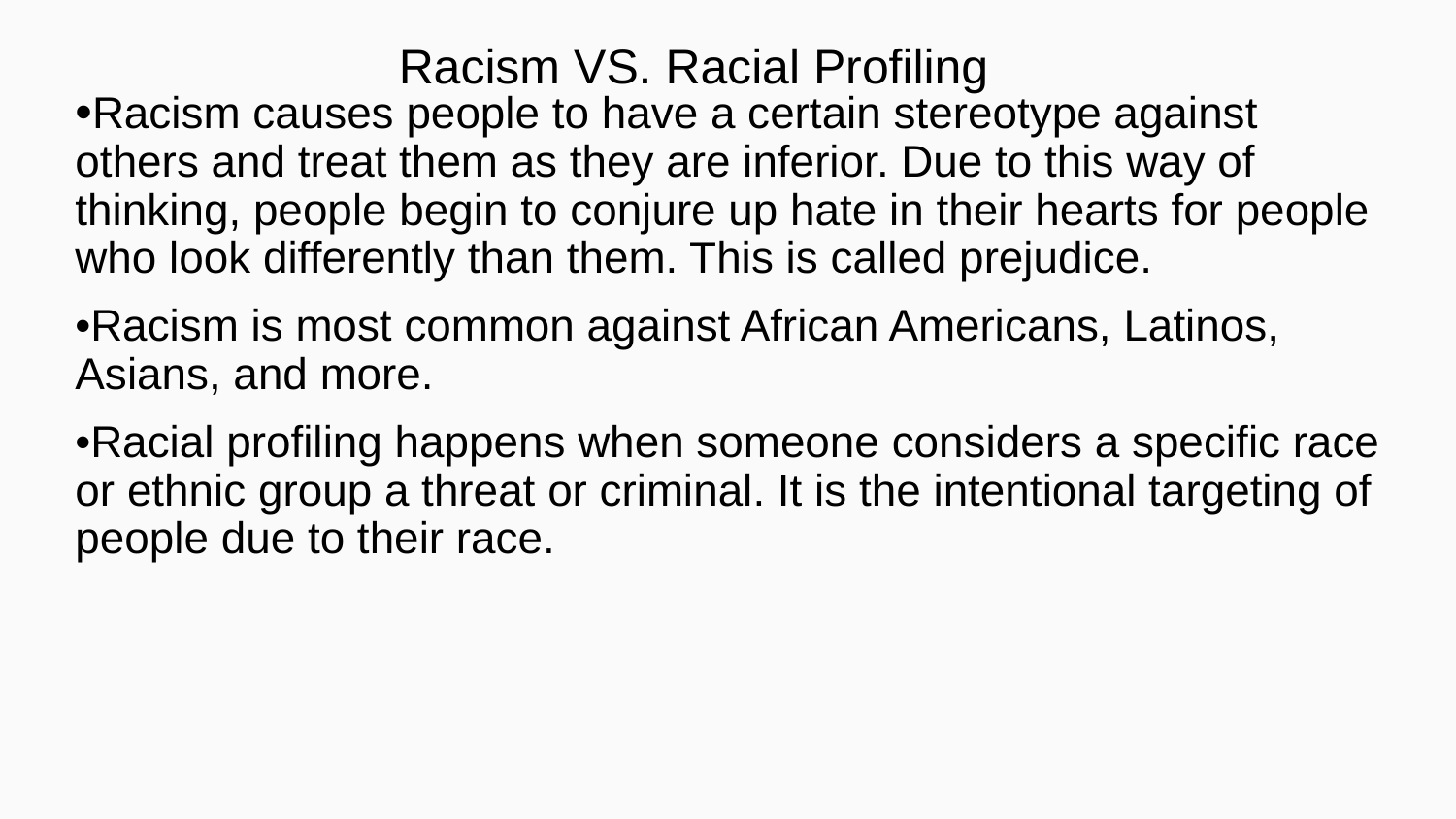

Racism VS. Racial Profiling
•Racism causes people to have a certain stereotype against others and treat them as they are inferior. Due to this way of thinking, people begin to conjure up hate in their hearts for people who look differently than them. This is called prejudice.
•Racism is most common against African Americans, Latinos, Asians, and more.
•Racial profiling happens when someone considers a specific race or ethnic group a threat or criminal. It is the intentional targeting of people due to their race.